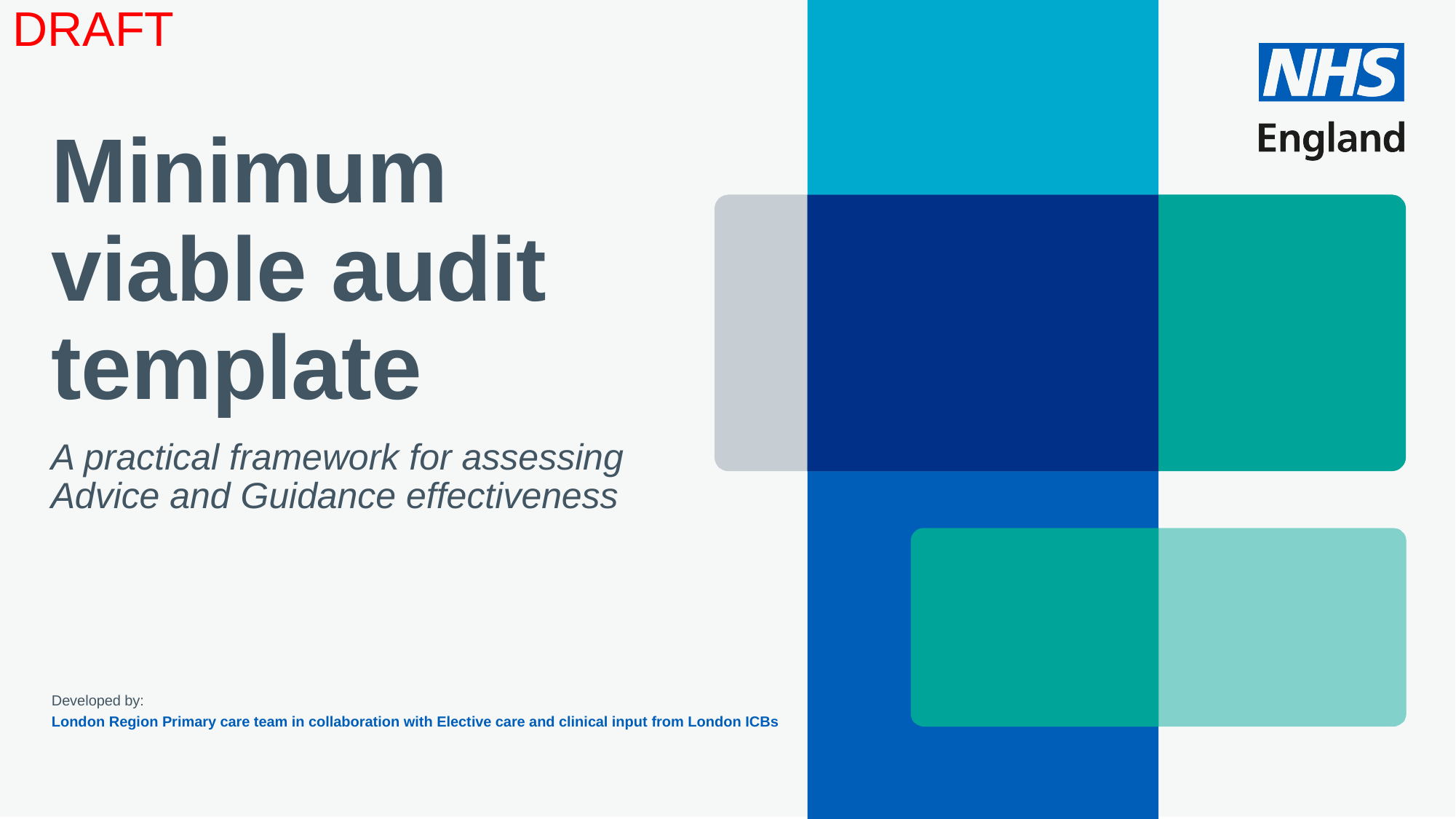

DRAFT
# Minimum viable audit template
A practical framework for assessing Advice and Guidance effectiveness​
Developed by:
London Region Primary care team in collaboration with Elective care and clinical input from London ICBs